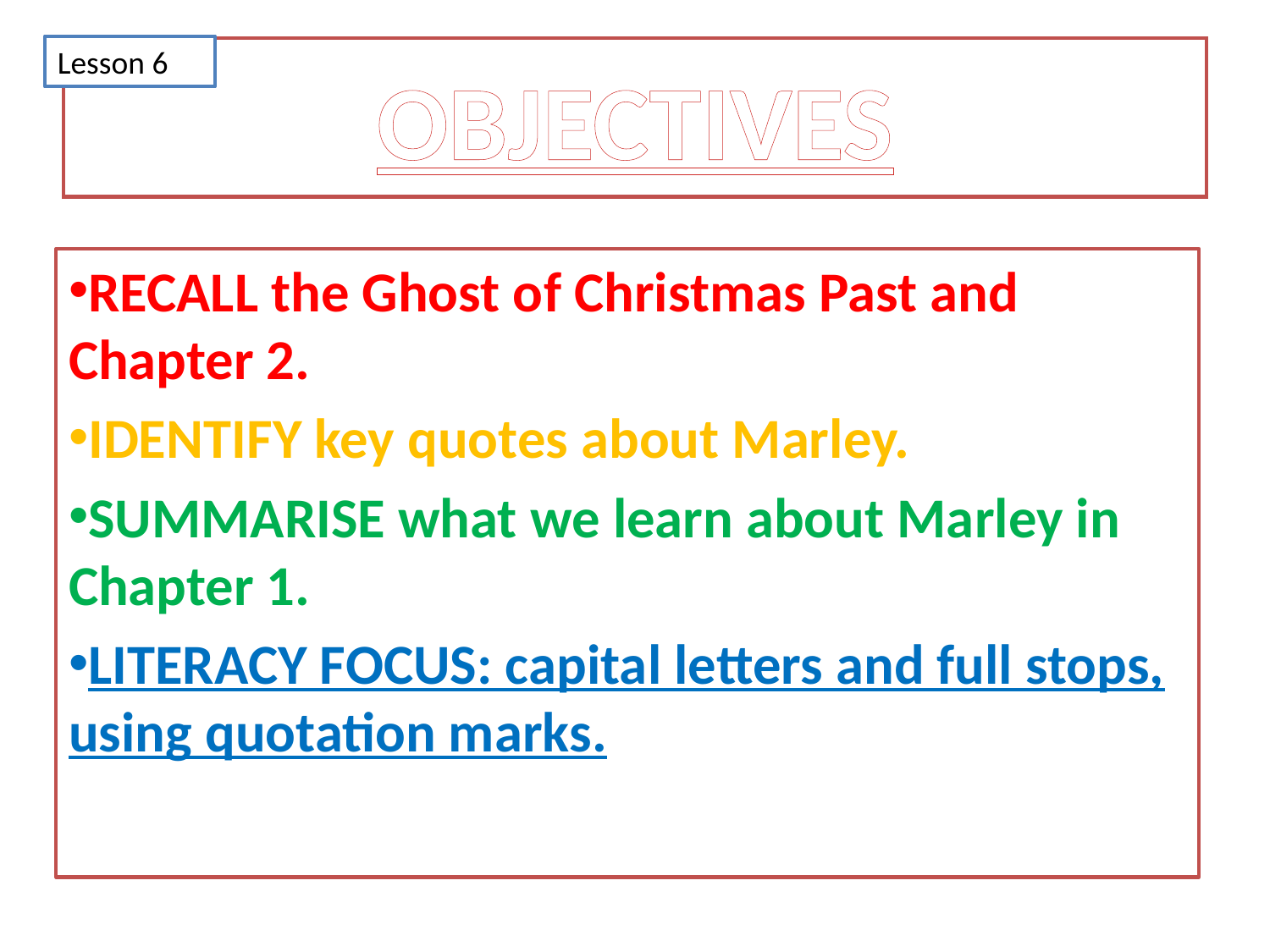

Lesson 6
# OBJECTIVES
RECALL the Ghost of Christmas Past and Chapter 2.
IDENTIFY key quotes about Marley.
SUMMARISE what we learn about Marley in Chapter 1.
LITERACY FOCUS: capital letters and full stops, using quotation marks.